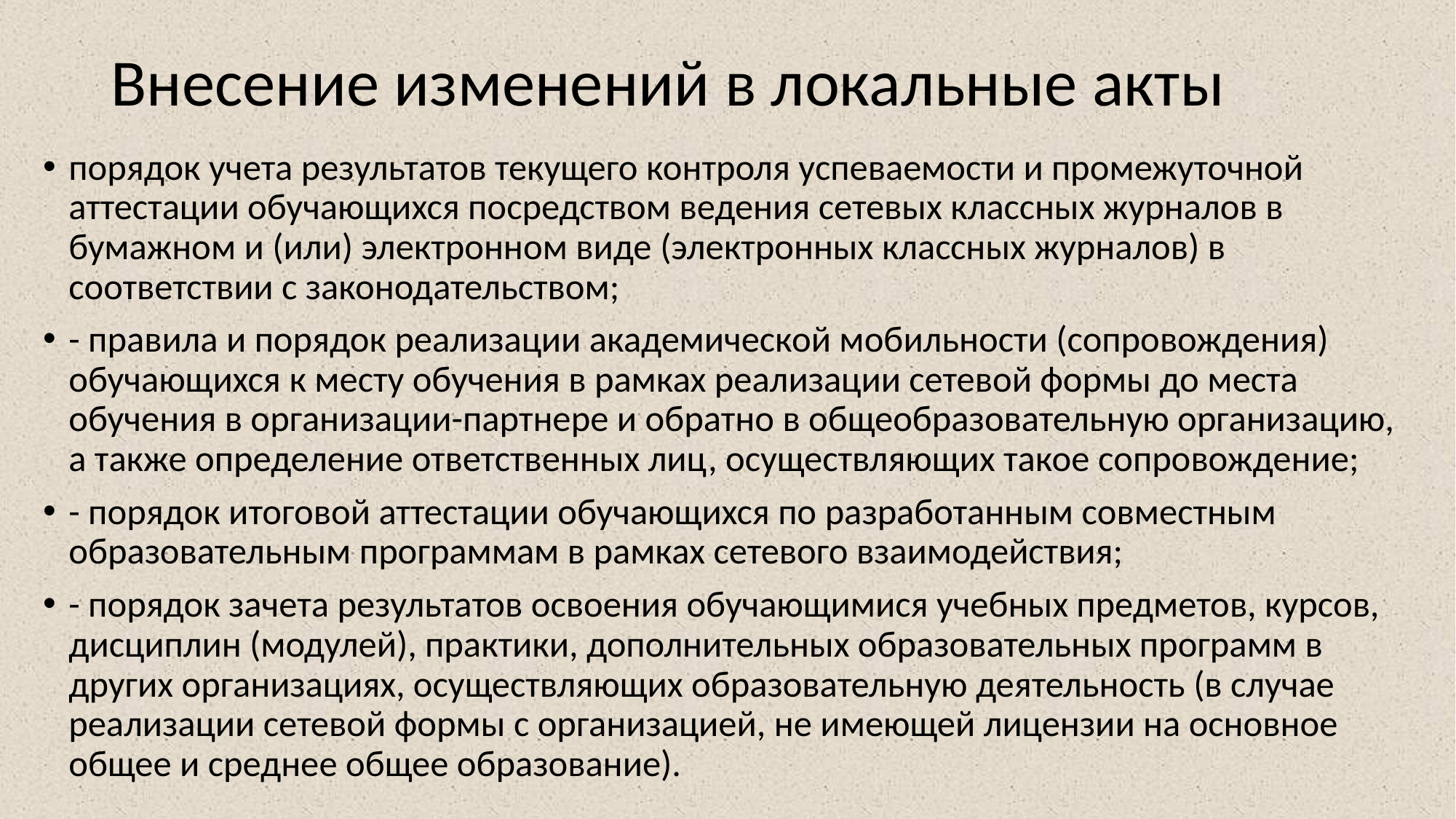

# Внесение изменений в локальные акты
порядок учета результатов текущего контроля успеваемости и промежуточной аттестации обучающихся посредством ведения сетевых классных журналов в бумажном и (или) электронном виде (электронных классных журналов) в соответствии с законодательством;
- правила и порядок реализации академической мобильности (сопровождения) обучающихся к месту обучения в рамках реализации сетевой формы до места обучения в организации-партнере и обратно в общеобразовательную организацию, а также определение ответственных лиц, осуществляющих такое сопровождение;
- порядок итоговой аттестации обучающихся по разработанным совместным образовательным программам в рамках сетевого взаимодействия;
- порядок зачета результатов освоения обучающимися учебных предметов, курсов, дисциплин (модулей), практики, дополнительных образовательных программ в других организациях, осуществляющих образовательную деятельность (в случае реализации сетевой формы с организацией, не имеющей лицензии на основное общее и среднее общее образование).